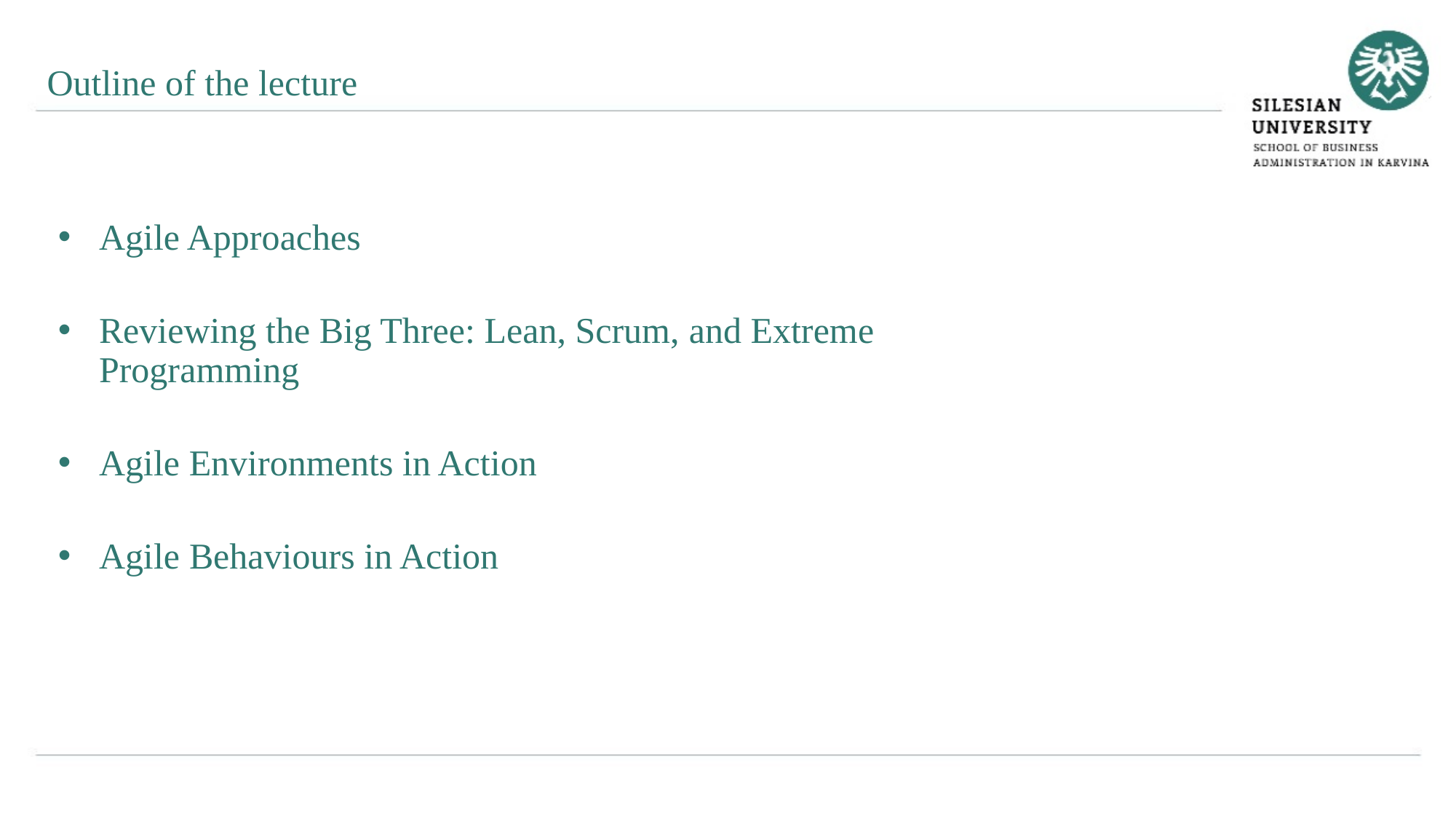

Outline of the lecture

Agile Approaches

Reviewing the Big Three: Lean, Scrum, and Extreme Programming

Agile Environments in Action

Agile Behaviours in Action